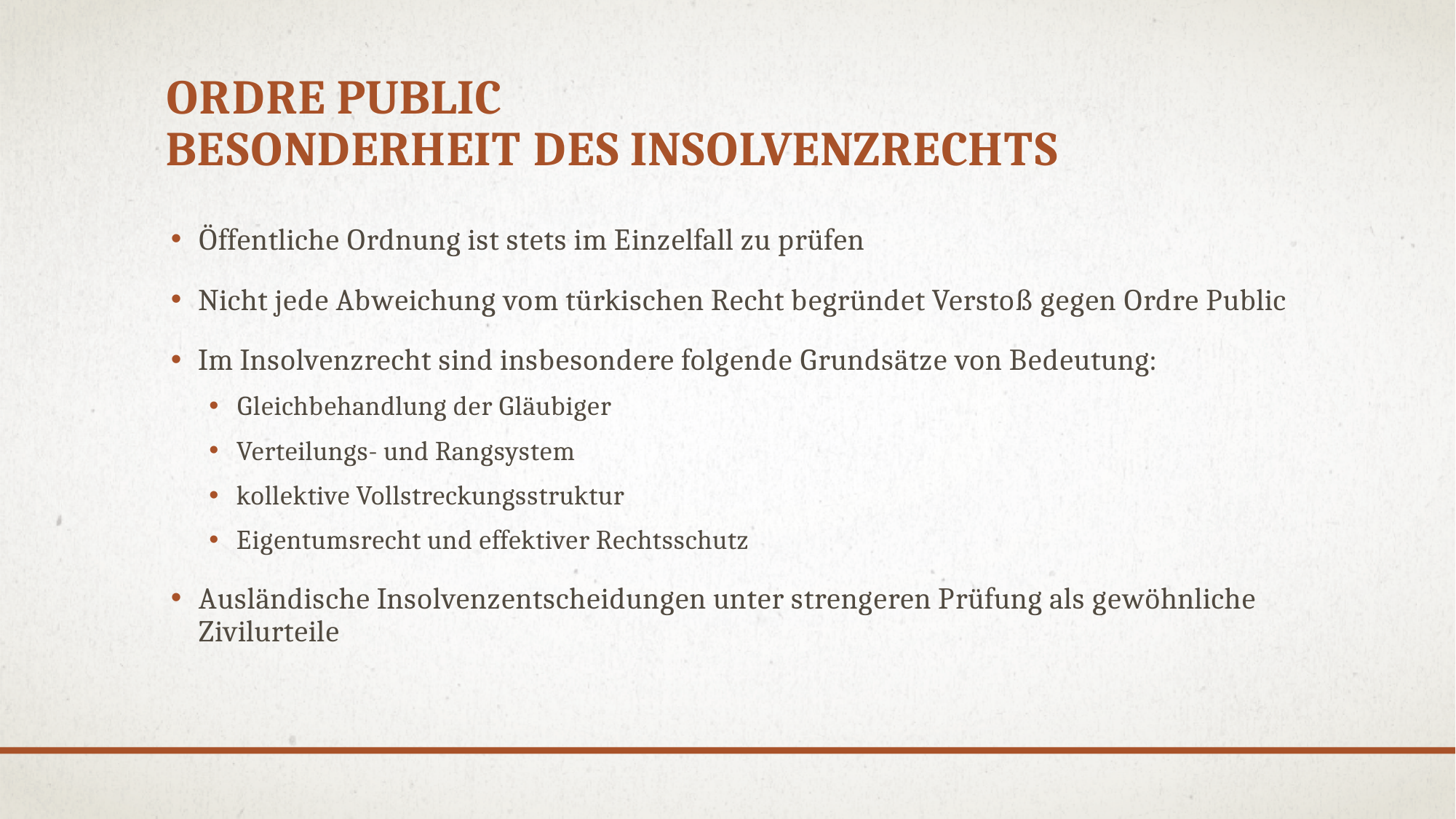

# ORDRE PUBLIC Besonderheit des Insolvenzrechts
Öffentliche Ordnung ist stets im Einzelfall zu prüfen
Nicht jede Abweichung vom türkischen Recht begründet Verstoß gegen Ordre Public
Im Insolvenzrecht sind insbesondere folgende Grundsätze von Bedeutung:
Gleichbehandlung der Gläubiger
Verteilungs- und Rangsystem
kollektive Vollstreckungsstruktur
Eigentumsrecht und effektiver Rechtsschutz
Ausländische Insolvenzentscheidungen unter strengeren Prüfung als gewöhnliche Zivilurteile